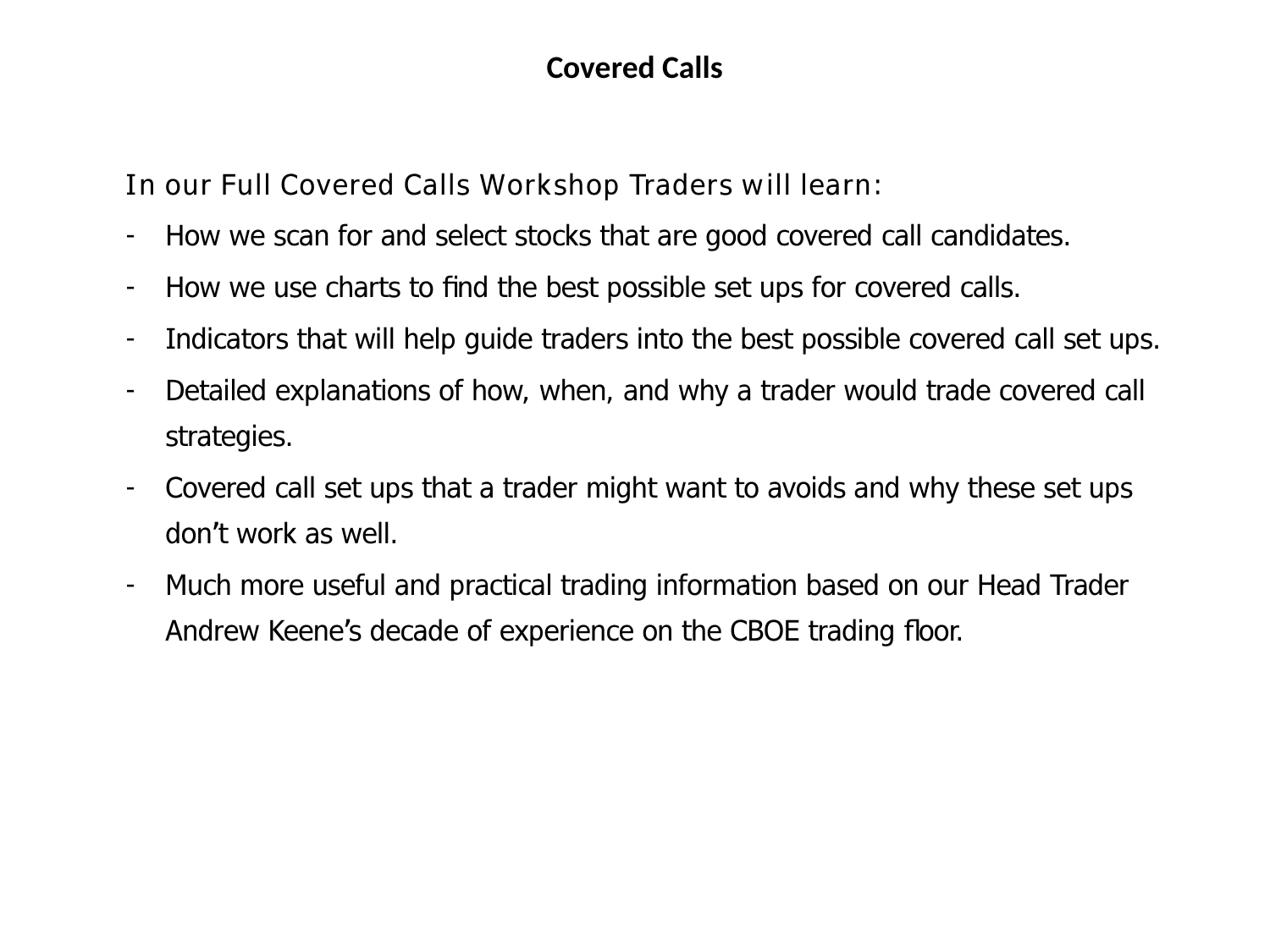

# Covered Calls
In our Full Covered Calls Workshop Traders will learn:
How we scan for and select stocks that are good covered call candidates.
How we use charts to find the best possible set ups for covered calls.
Indicators that will help guide traders into the best possible covered call set ups.
Detailed explanations of how, when, and why a trader would trade covered call strategies.
Covered call set ups that a trader might want to avoids and why these set ups don’t work as well.
Much more useful and practical trading information based on our Head Trader Andrew Keene’s decade of experience on the CBOE trading floor.